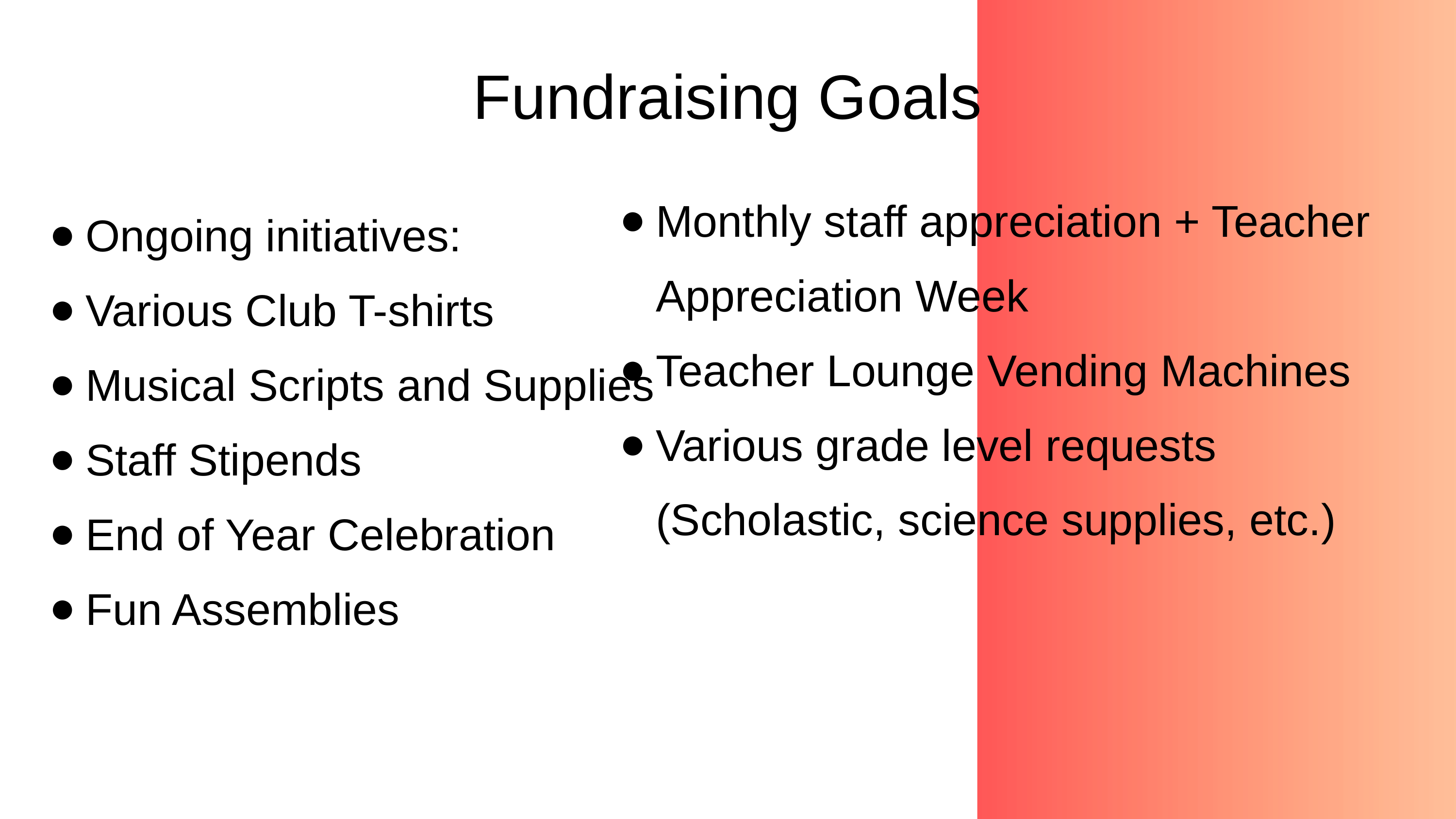

Fundraising Goals
Monthly staff appreciation + Teacher Appreciation Week
Teacher Lounge Vending Machines
Various grade level requests (Scholastic, science supplies, etc.)

Ongoing initiatives:
Various Club T-shirts
Musical Scripts and Supplies
Staff Stipends
End of Year Celebration
Fun Assemblies